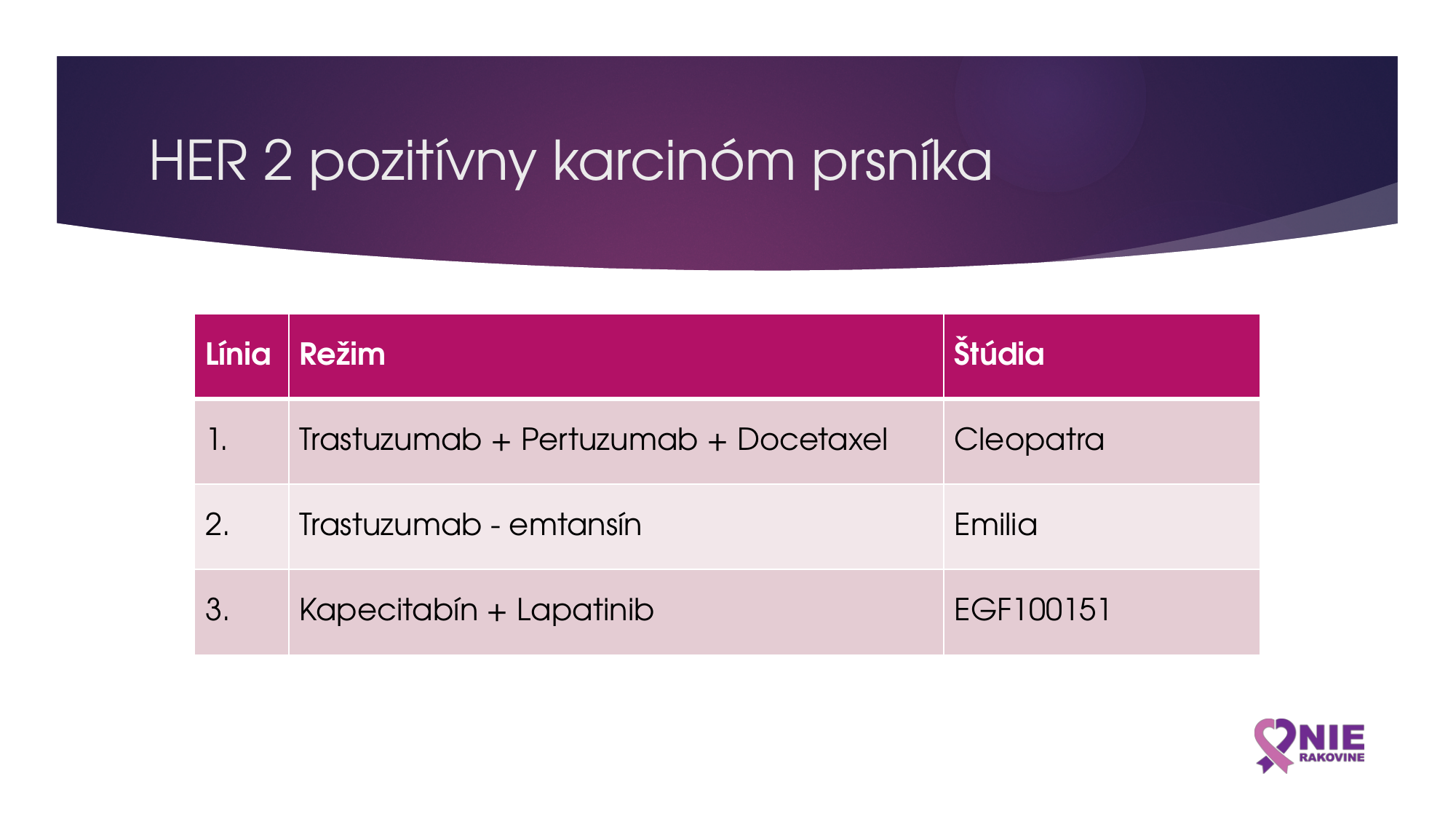

# HER 2 pozitívny karcinóm prsníka
| Línia | Režim | Štúdia |
| --- | --- | --- |
| 1. | Trastuzumab + Pertuzumab + Docetaxel | Cleopatra |
| 2. | Trastuzumab - emtansín | Emilia |
| 3. | Kapecitabín + Lapatinib | EGF100151 |